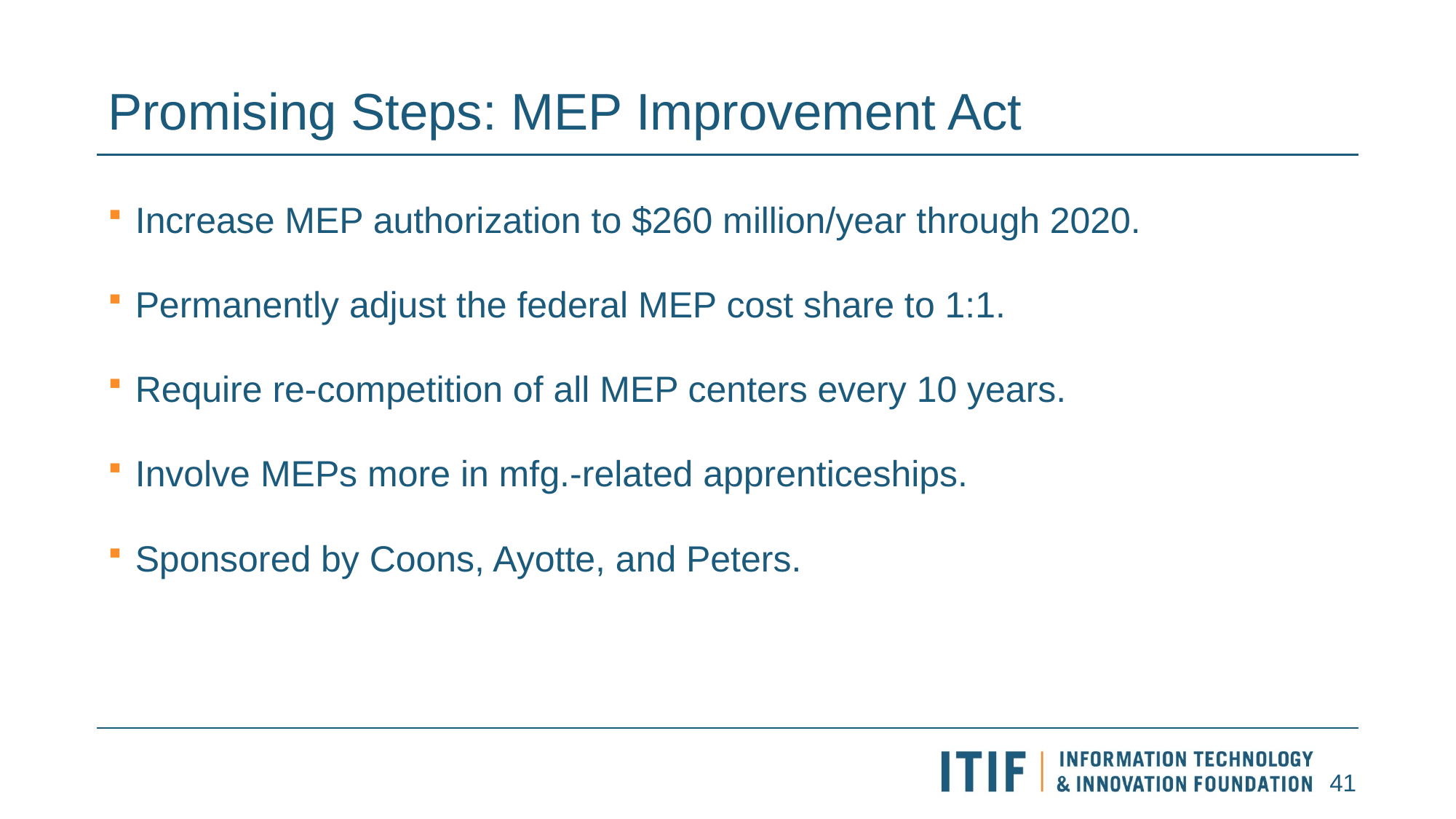

# Promising Steps: MEP Improvement Act
Increase MEP authorization to $260 million/year through 2020.
Permanently adjust the federal MEP cost share to 1:1.
Require re-competition of all MEP centers every 10 years.
Involve MEPs more in mfg.-related apprenticeships.
Sponsored by Coons, Ayotte, and Peters.

41